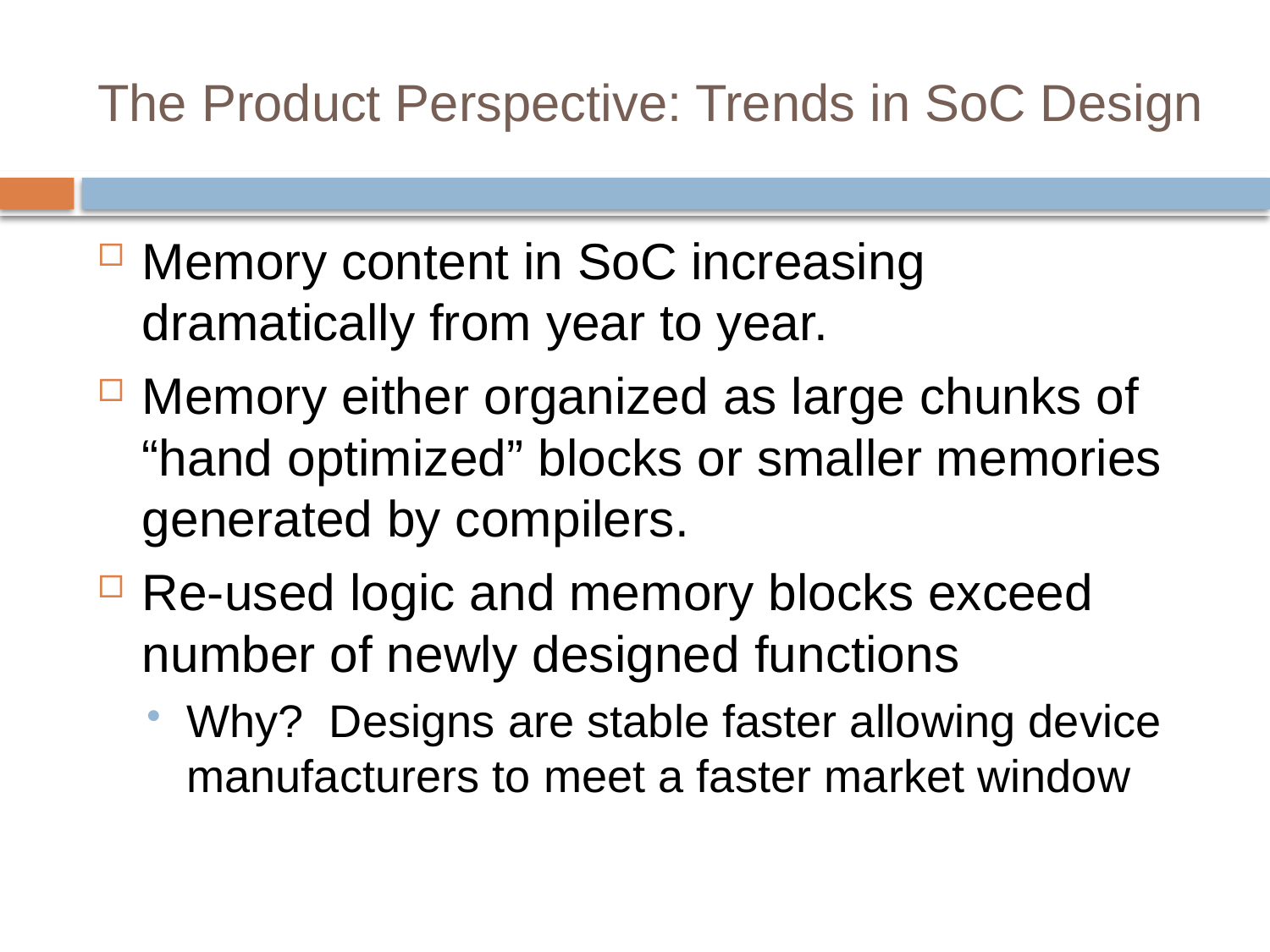

# The Product Perspective: Trends in SoC Design
Memory content in SoC increasing dramatically from year to year.
Memory either organized as large chunks of “hand optimized” blocks or smaller memories generated by compilers.
Re-used logic and memory blocks exceed number of newly designed functions
Why?  Designs are stable faster allowing device manufacturers to meet a faster market window